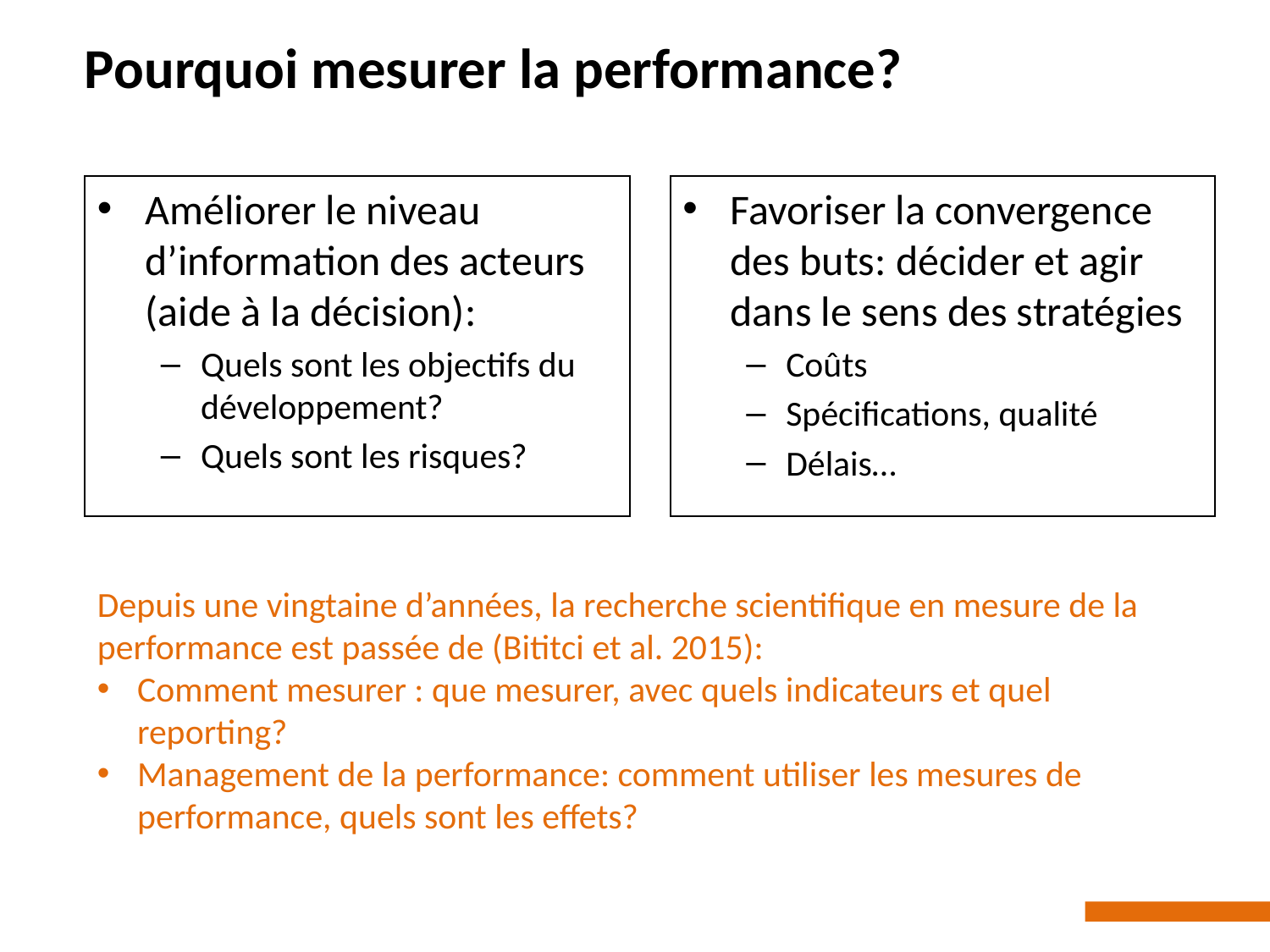

# Pourquoi mesurer la performance?
Améliorer le niveau d’information des acteurs (aide à la décision):
Quels sont les objectifs du développement?
Quels sont les risques?
Favoriser la convergence des buts: décider et agir dans le sens des stratégies
Coûts
Spécifications, qualité
Délais…
Depuis une vingtaine d’années, la recherche scientifique en mesure de la performance est passée de (Bititci et al. 2015):
Comment mesurer : que mesurer, avec quels indicateurs et quel reporting?
Management de la performance: comment utiliser les mesures de performance, quels sont les effets?